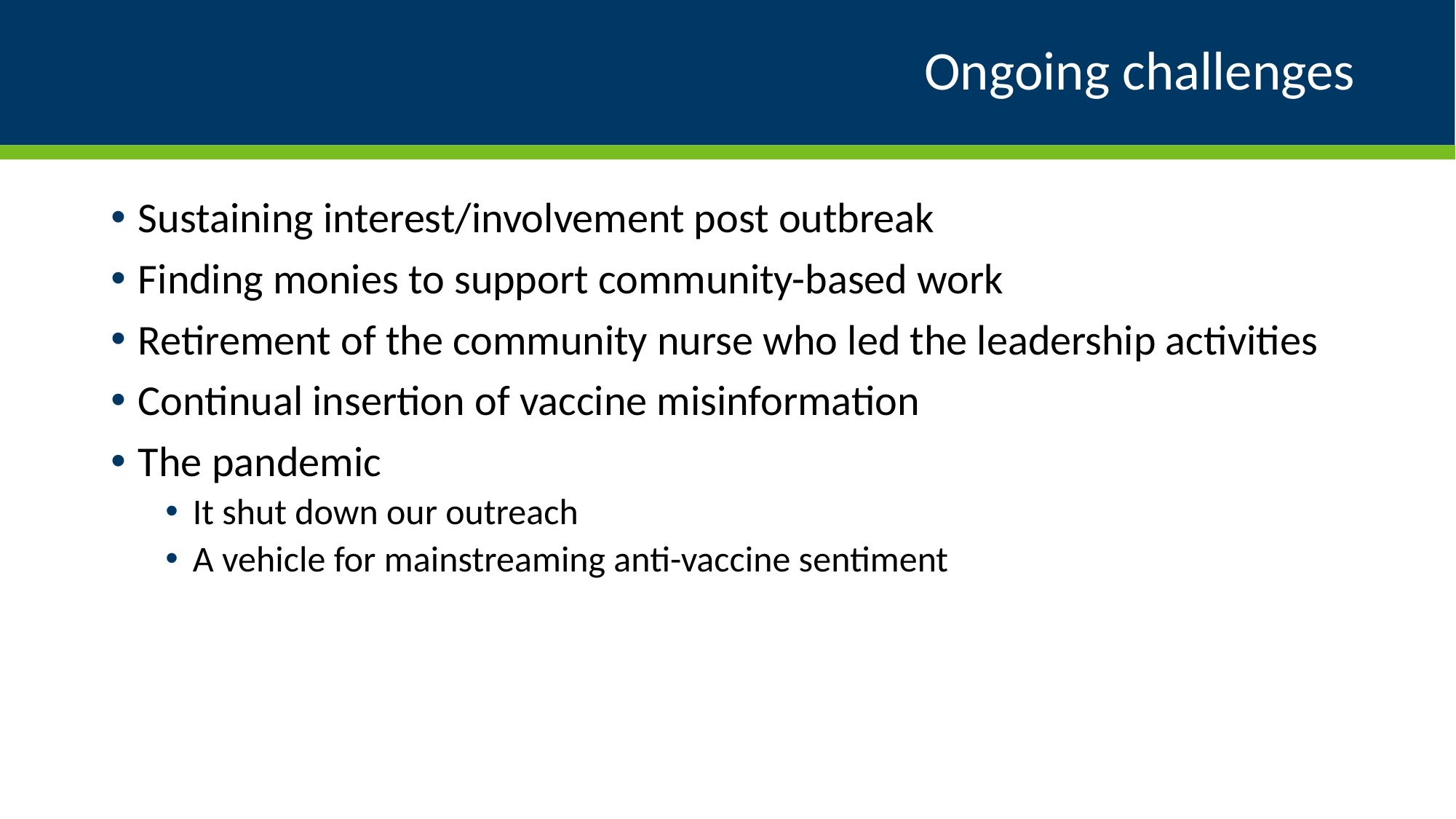

# Ongoing challenges
Sustaining interest/involvement post outbreak
Finding monies to support community-based work
Retirement of the community nurse who led the leadership activities
Continual insertion of vaccine misinformation
The pandemic
It shut down our outreach
A vehicle for mainstreaming anti-vaccine sentiment